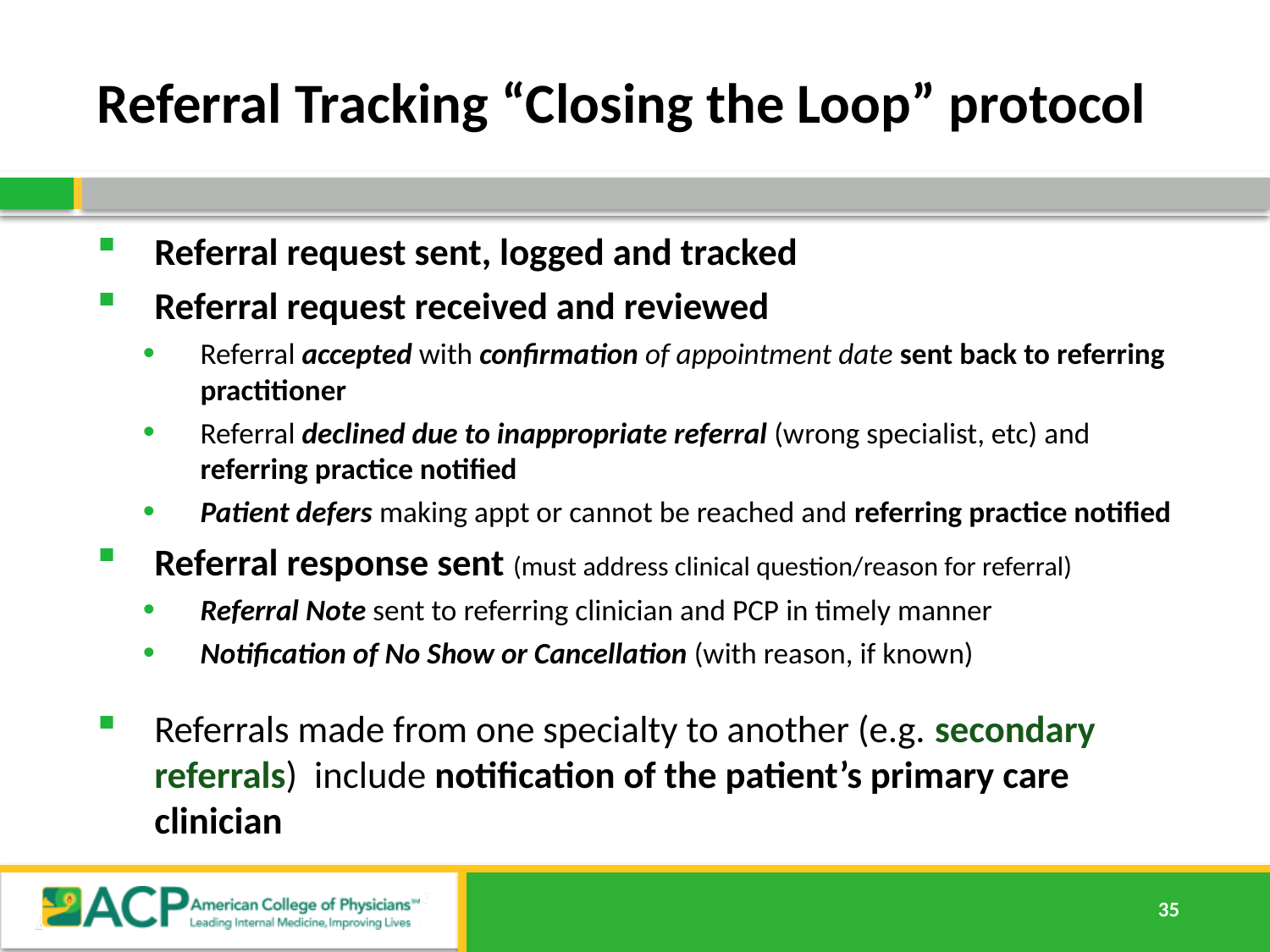

# Referral Tracking “Closing the Loop” protocol
Referral request sent, logged and tracked
Referral request received and reviewed
Referral accepted with confirmation of appointment date sent back to referring practitioner
Referral declined due to inappropriate referral (wrong specialist, etc) and referring practice notified
Patient defers making appt or cannot be reached and referring practice notified
Referral response sent (must address clinical question/reason for referral)
Referral Note sent to referring clinician and PCP in timely manner
Notification of No Show or Cancellation (with reason, if known)

Referrals made from one specialty to another (e.g. secondary referrals)  include notification of the patient’s primary care clinician